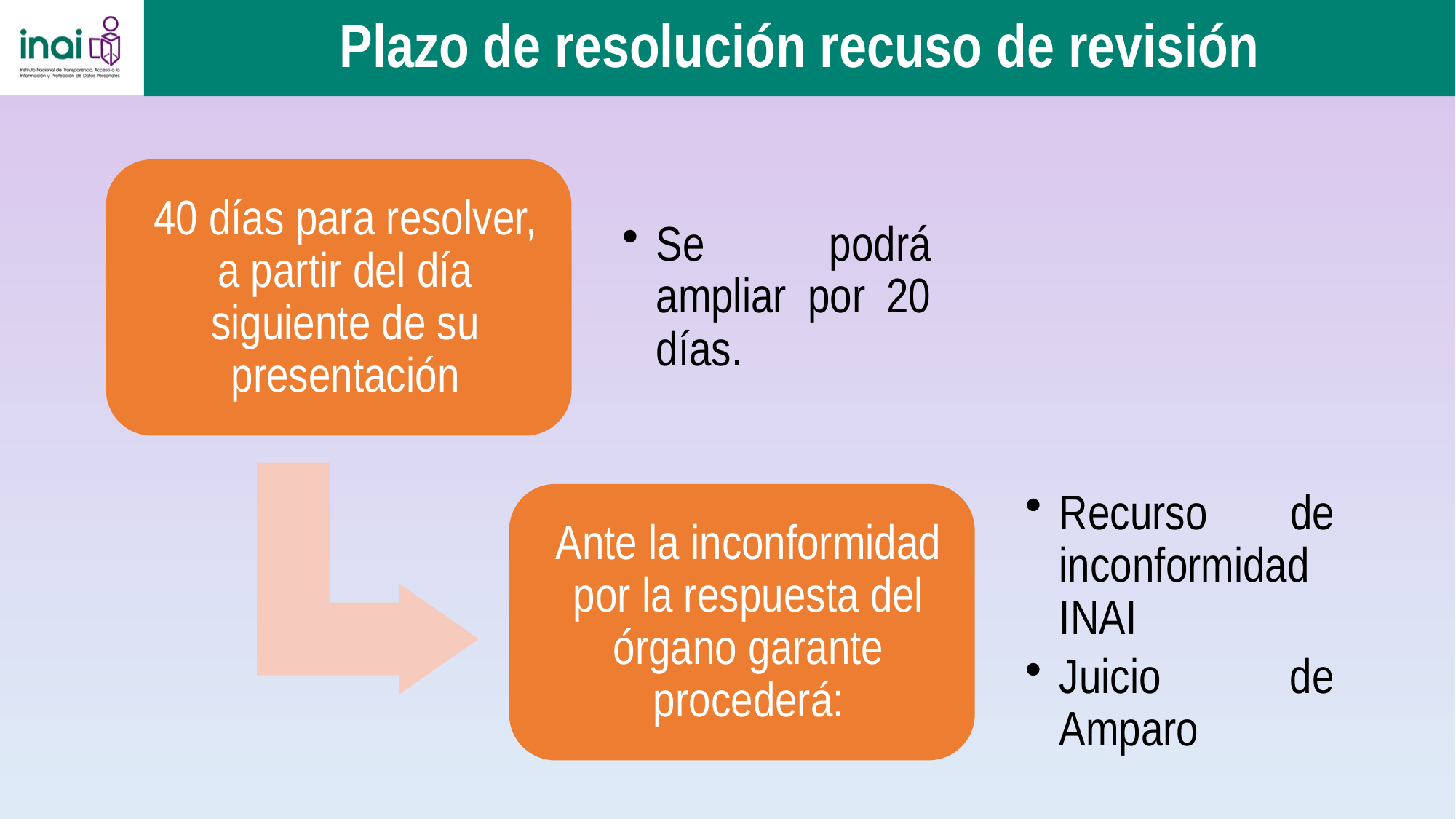

Plazo de resolución recuso de revisión
40 días para resolver, a partir del día siguiente de su presentación
Se podrá ampliar por 20 días.
Ante la inconformidad por la respuesta del órgano garante procederá:
Recurso de inconformidad INAI
Juicio de Amparo